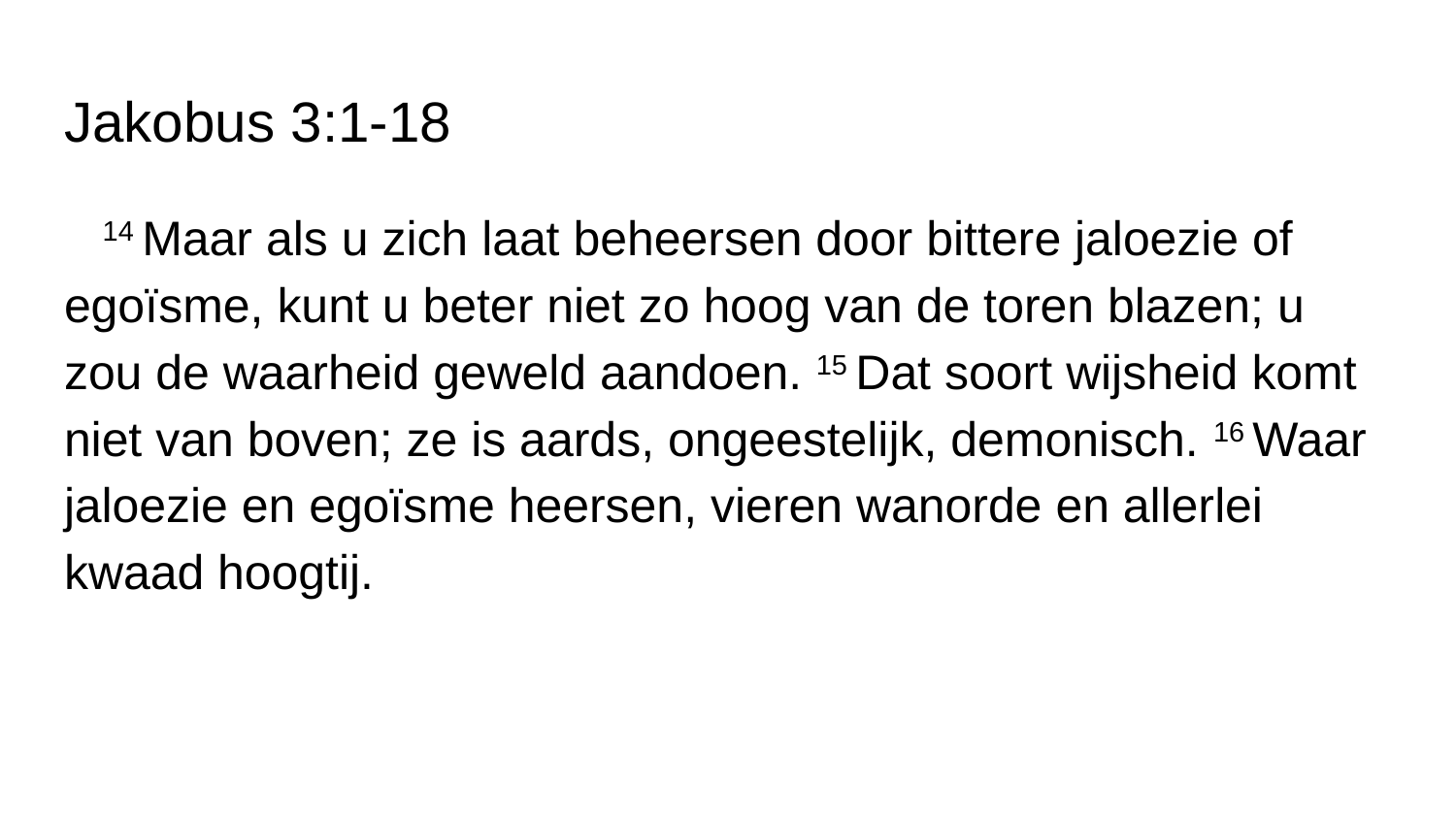

# Jakobus 3:1-18
14 Maar als u zich laat beheersen door bittere jaloezie of egoïsme, kunt u beter niet zo hoog van de toren blazen; u zou de waarheid geweld aandoen. 15 Dat soort wijsheid komt niet van boven; ze is aards, ongeestelijk, demonisch. 16 Waar jaloezie en egoïsme heersen, vieren wanorde en allerlei kwaad hoogtij.